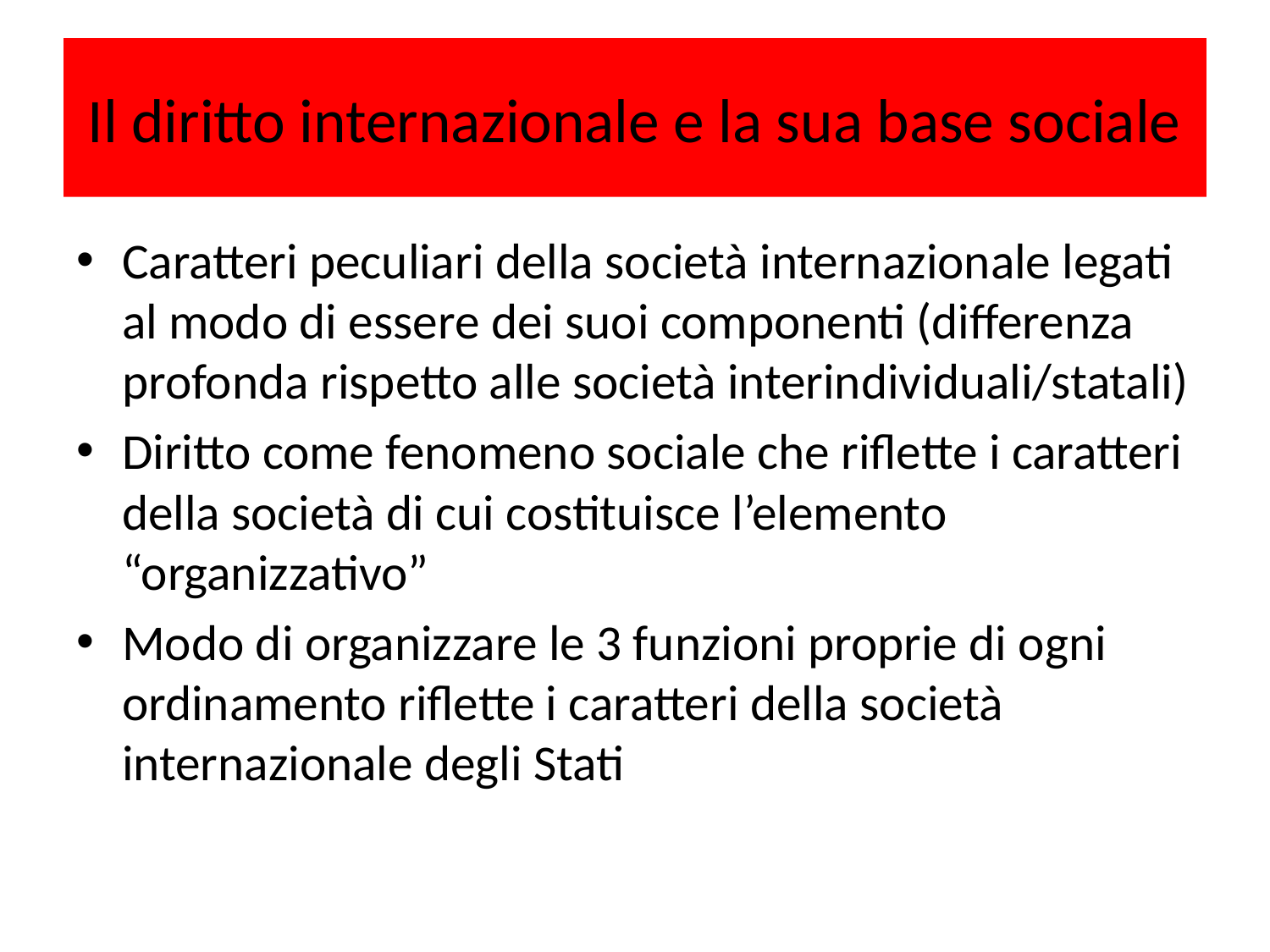

# Il diritto internazionale e la sua base sociale
Caratteri peculiari della società internazionale legati al modo di essere dei suoi componenti (differenza profonda rispetto alle società interindividuali/statali)
Diritto come fenomeno sociale che riflette i caratteri della società di cui costituisce l’elemento “organizzativo”
Modo di organizzare le 3 funzioni proprie di ogni ordinamento riflette i caratteri della società internazionale degli Stati